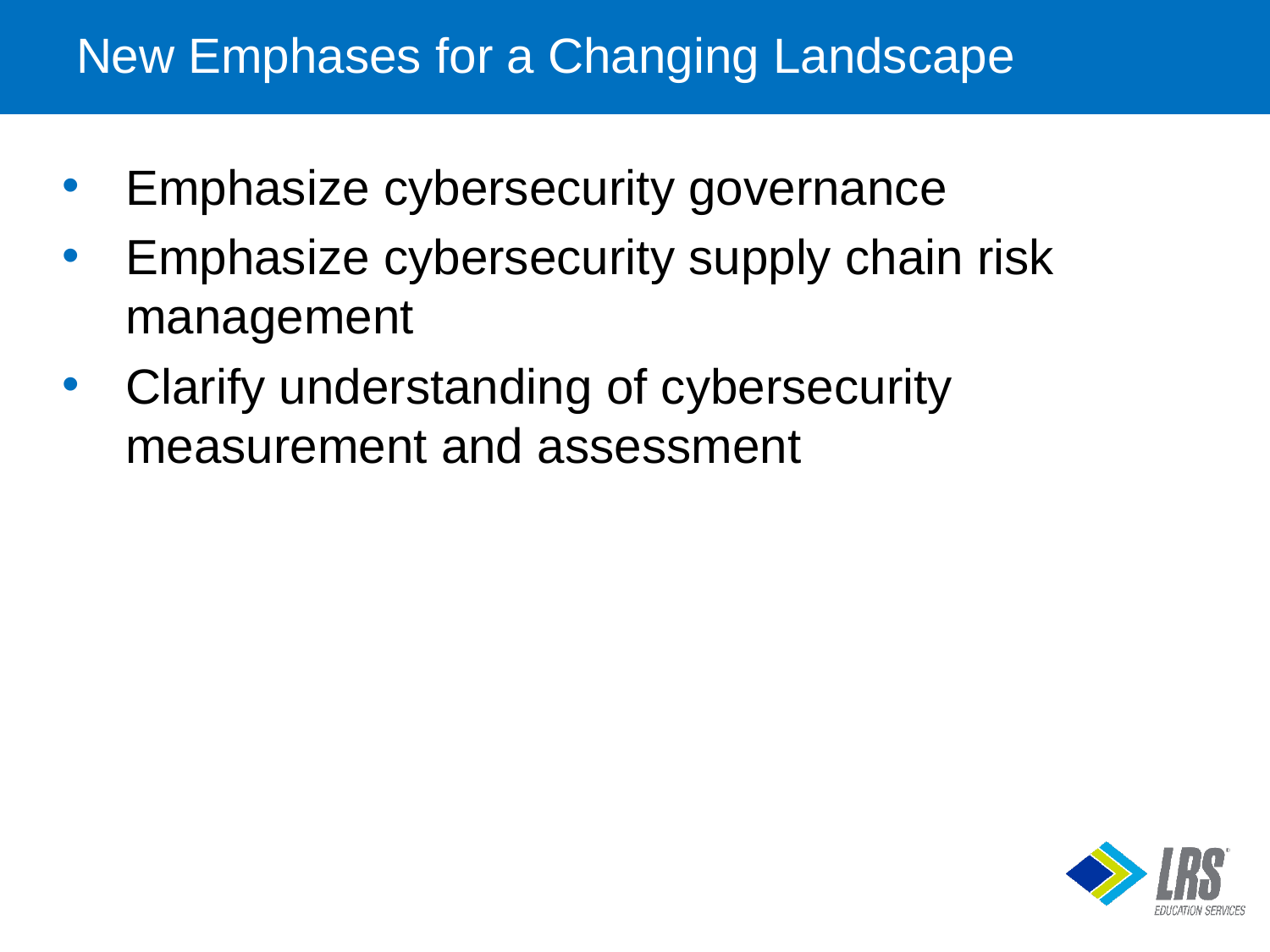

# New Emphases for a Changing Landscape
Emphasize cybersecurity governance
Emphasize cybersecurity supply chain risk management
Clarify understanding of cybersecurity measurement and assessment